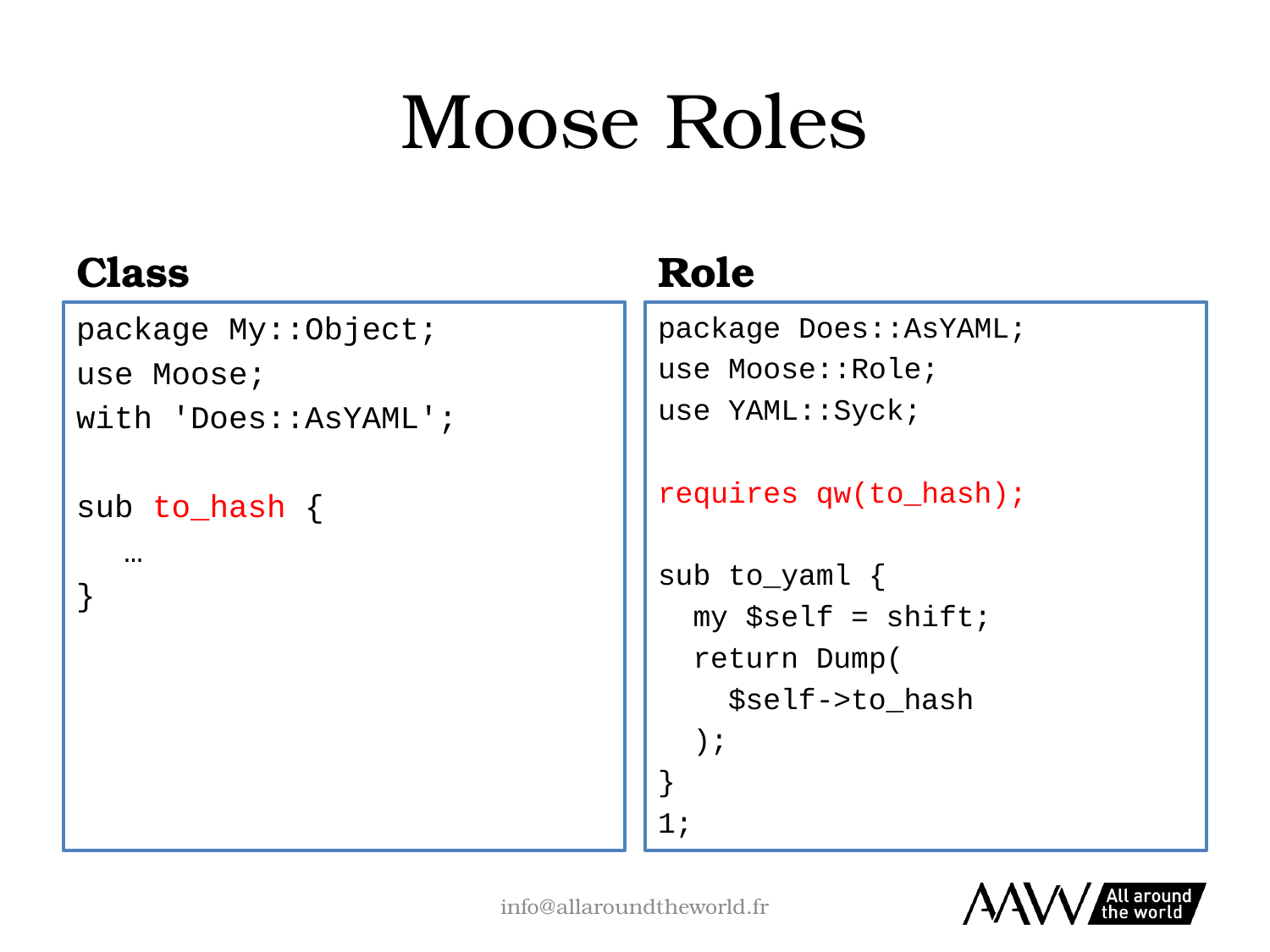

# Moose Roles
Class
Role
package My::Object;
use Moose;
with 'Does::AsYAML';

sub to_hash {
	…
}
package Does::AsYAML;
use Moose::Role;
use YAML::Syck;

requires qw(to_hash);

sub to_yaml {
  my $self = shift;
  return Dump(
    $self->to_hash
  );
}
1;
info@allaroundtheworld.fr